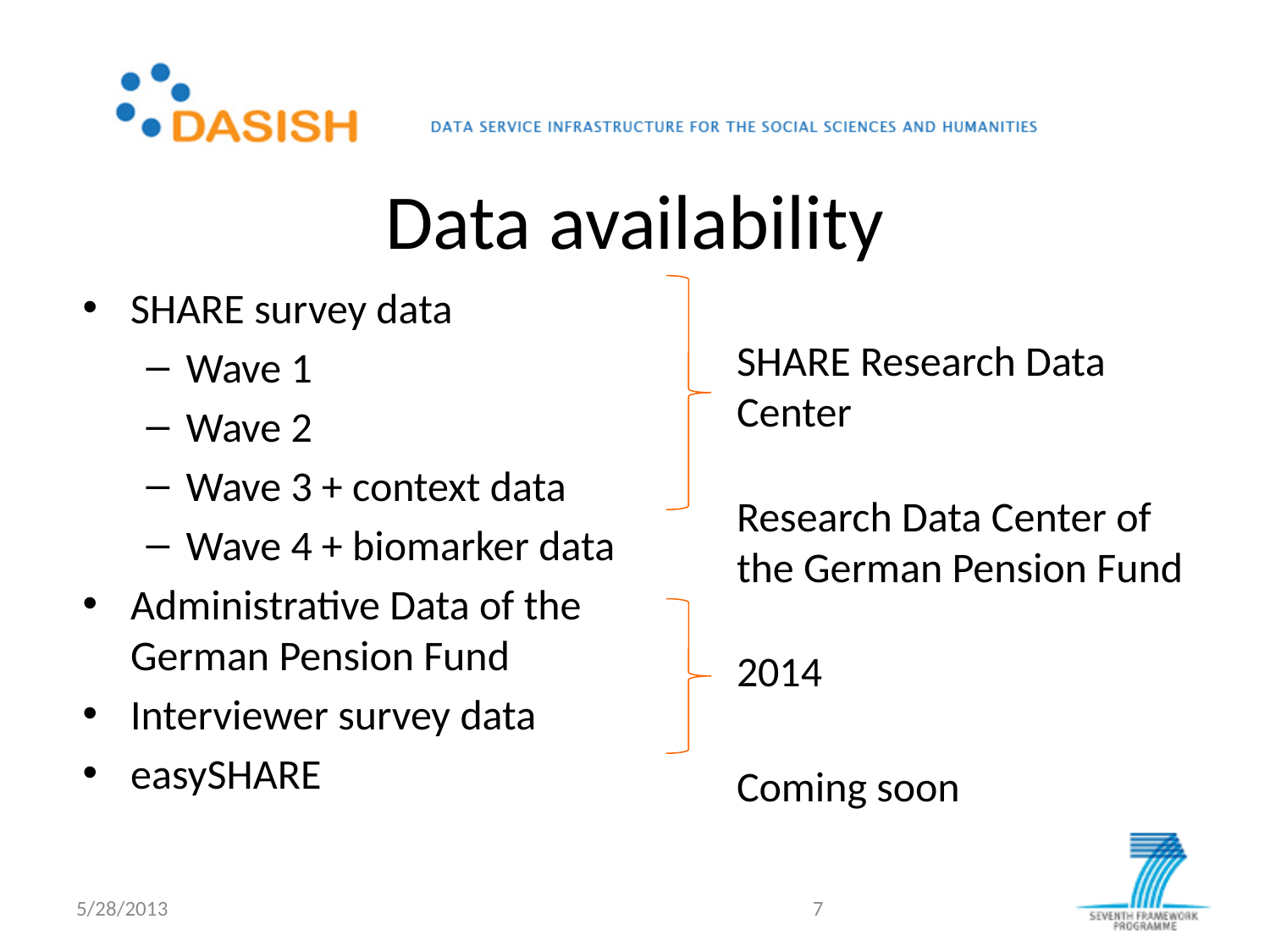

# Data availability
SHARE survey data
Wave 1
Wave 2
Wave 3 + context data
Wave 4 + biomarker data
Administrative Data of the
German Pension Fund
Interviewer survey data
easySHARE

SHARE Research Data Center
Research Data Center of the German Pension Fund

2014
Coming soon
5/28/2013
7